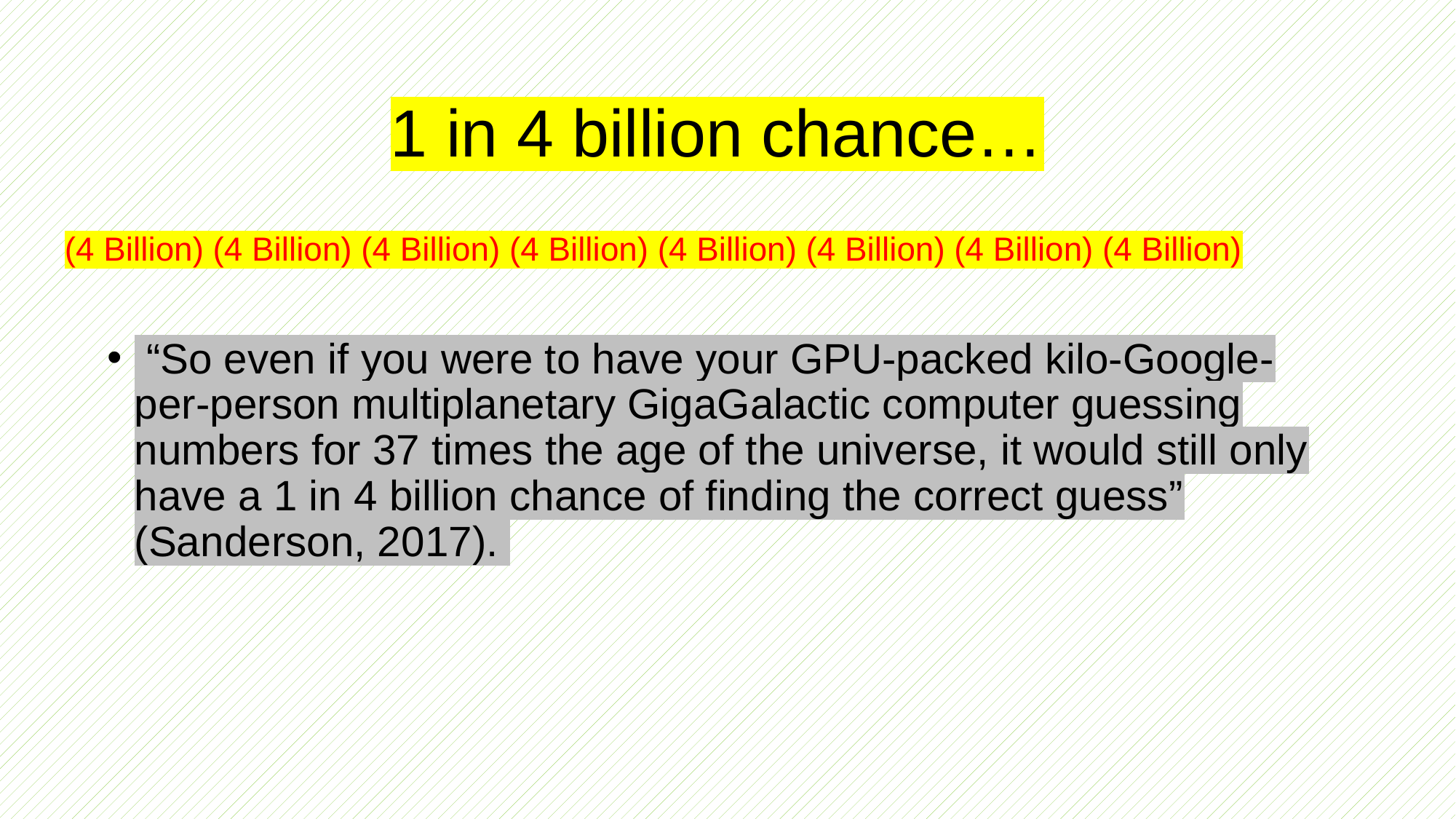

# 1 in 4 billion chance…
(4 Billion) (4 Billion) (4 Billion) (4 Billion) (4 Billion) (4 Billion) (4 Billion) (4 Billion)
 “So even if you were to have your GPU-packed kilo-Google-per-person multiplanetary GigaGalactic computer guessing numbers for 37 times the age of the universe, it would still only have a 1 in 4 billion chance of finding the correct guess” (Sanderson, 2017).